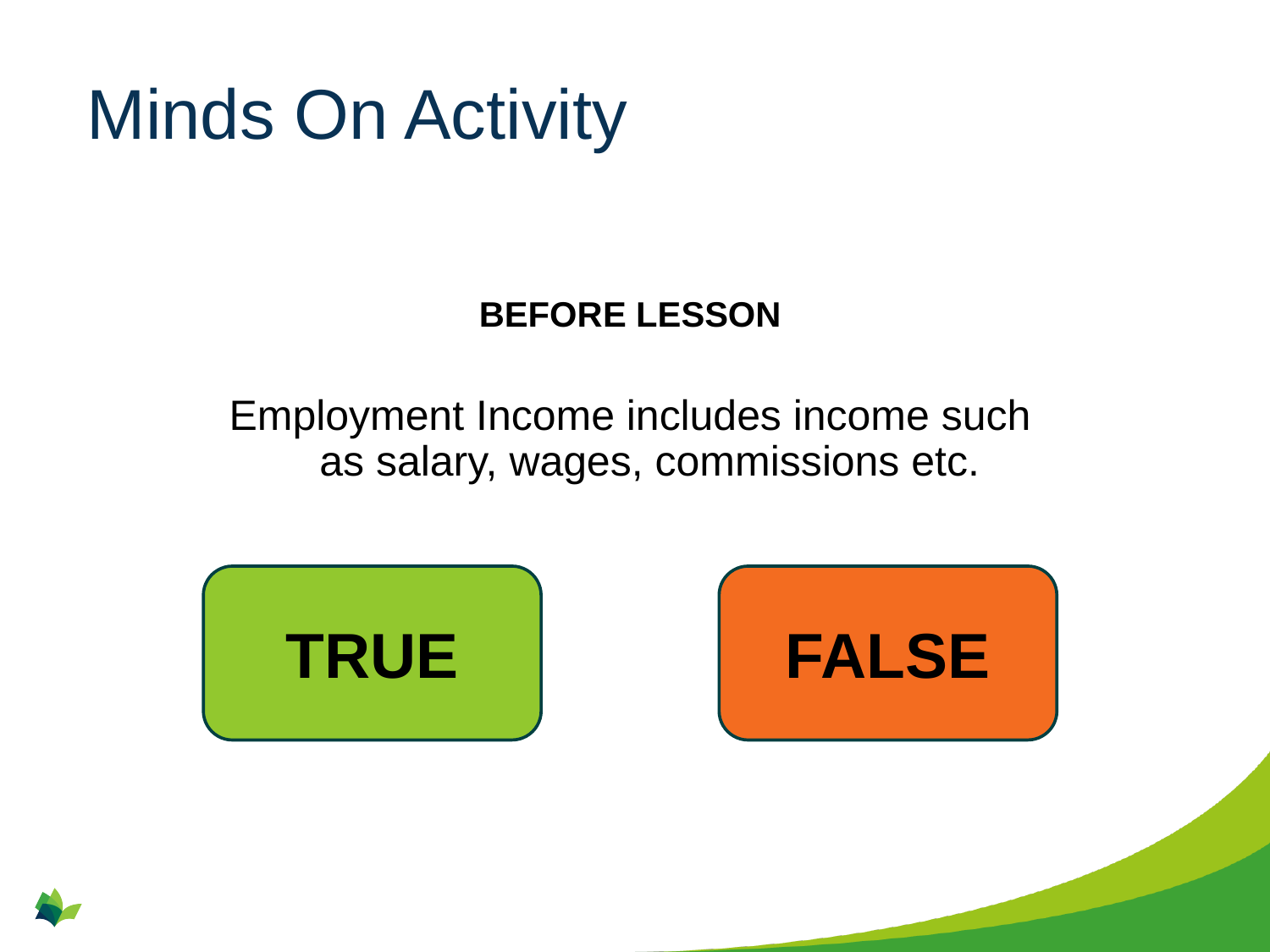

# Minds On Activity
BEFORE LESSON

Employment Income includes income such as salary, wages, commissions etc.

TRUE
FALSE